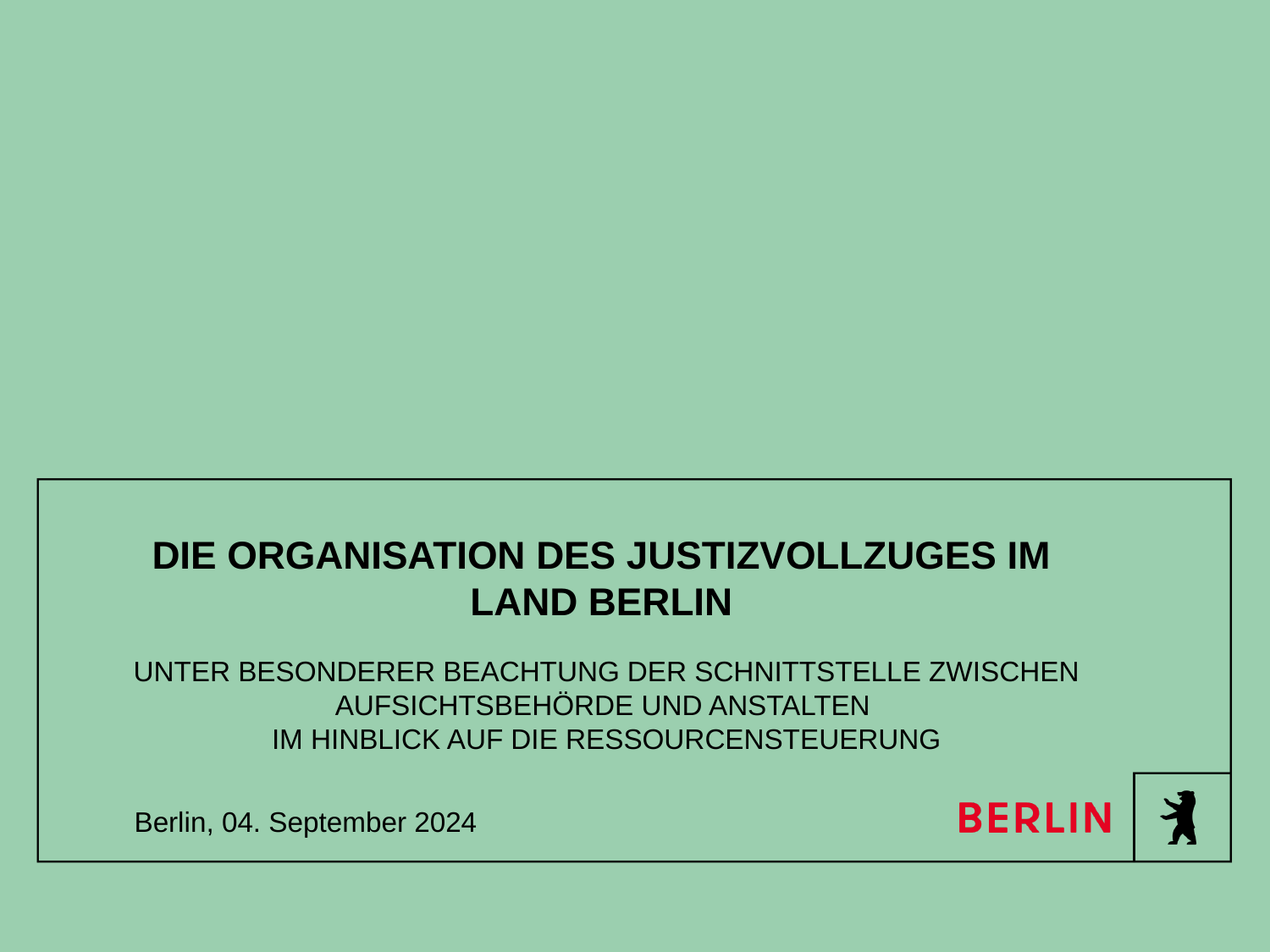

# Die Organisation des Justizvollzuges im Land Berlin unter besonderer Beachtung der Schnittstelle zwischen Aufsichtsbehörde und Anstalten im Hinblick auf die RessourcenSteuerung
Berlin, 04. September 2024